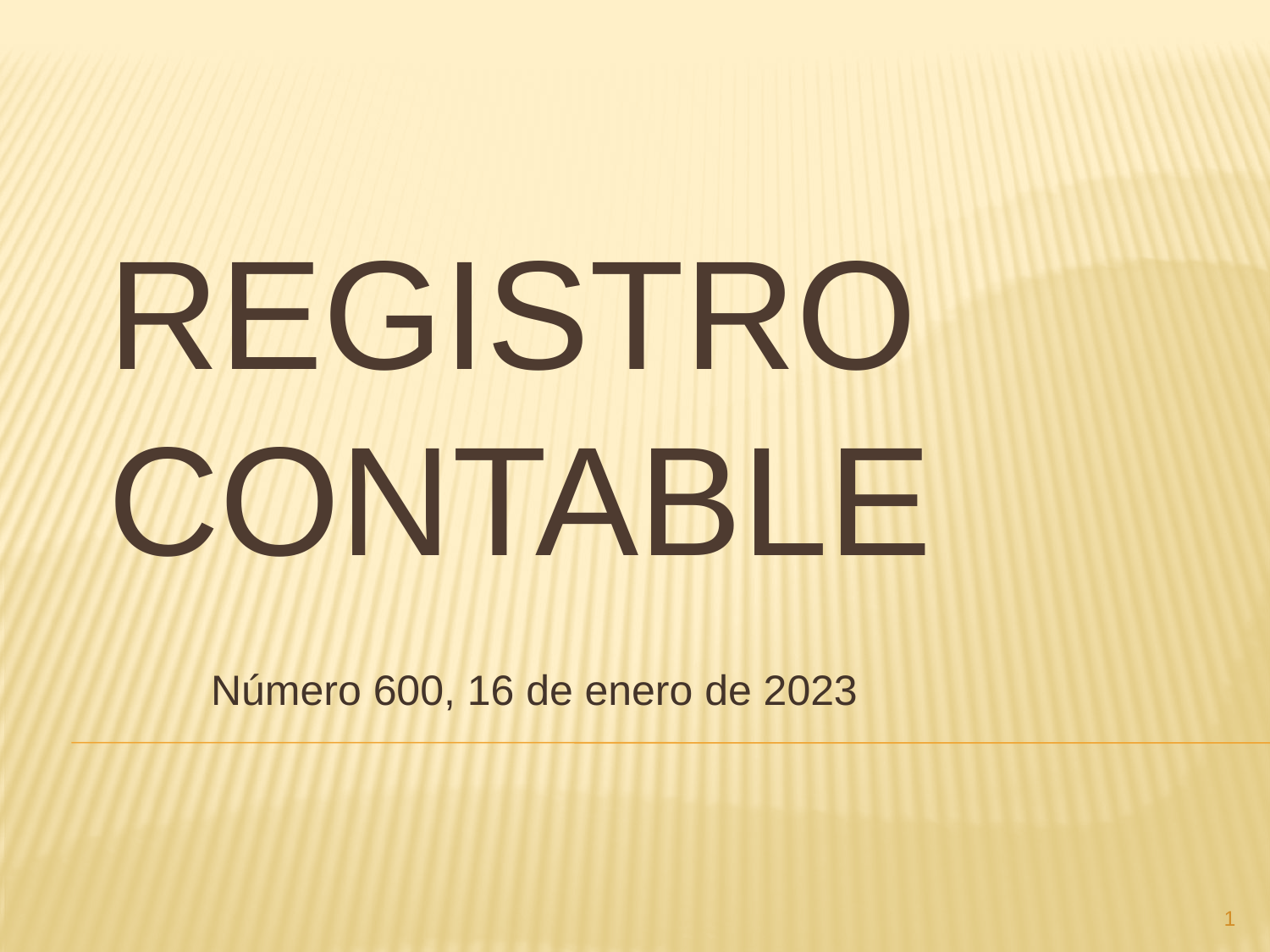

# Registro contable
Número 600, 16 de enero de 2023
1